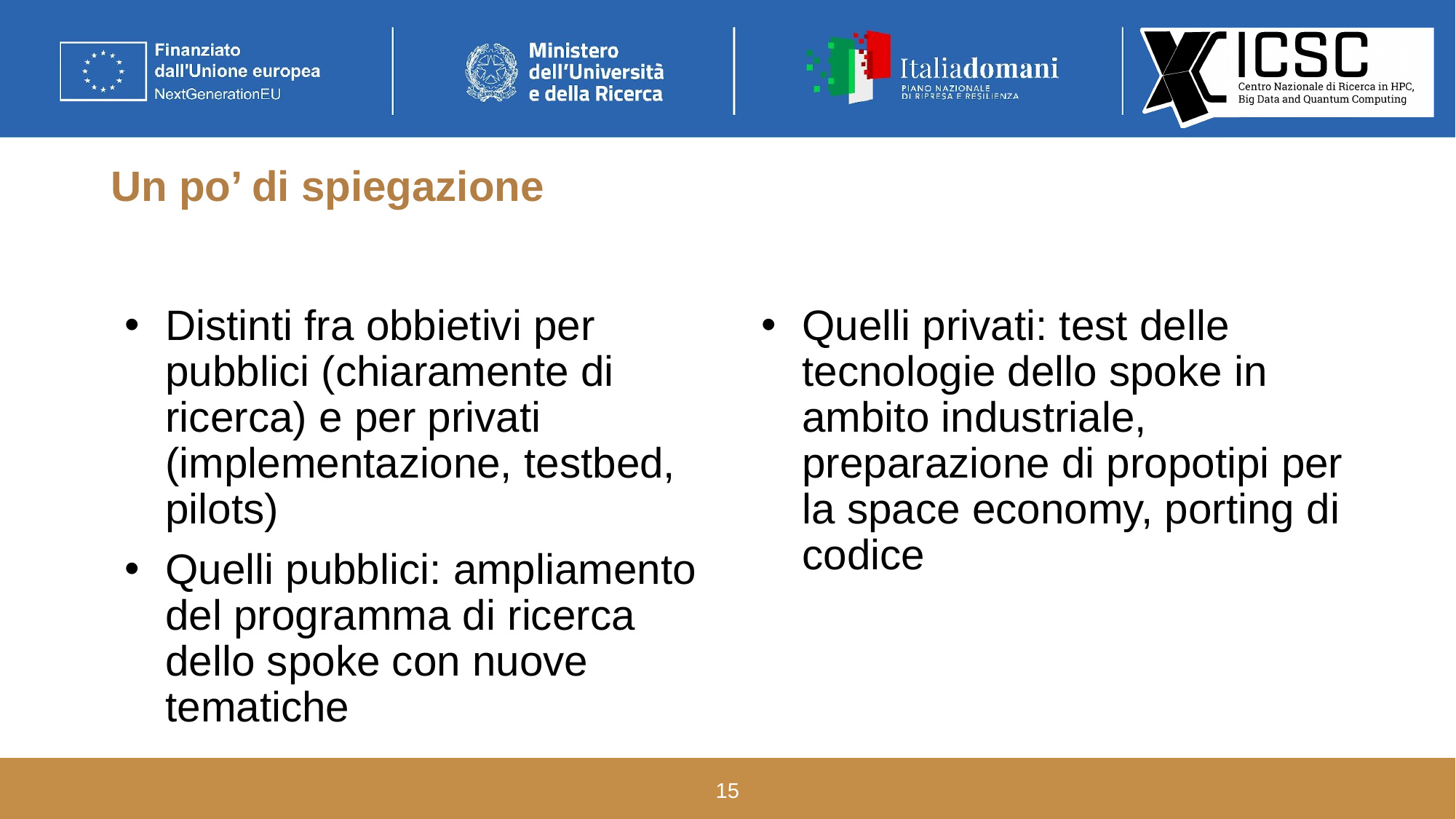

# Un po’ di spiegazione
Distinti fra obbietivi per pubblici (chiaramente di ricerca) e per privati (implementazione, testbed, pilots)
Quelli pubblici: ampliamento del programma di ricerca dello spoke con nuove tematiche
Quelli privati: test delle tecnologie dello spoke in ambito industriale, preparazione di propotipi per la space economy, porting di codice
15